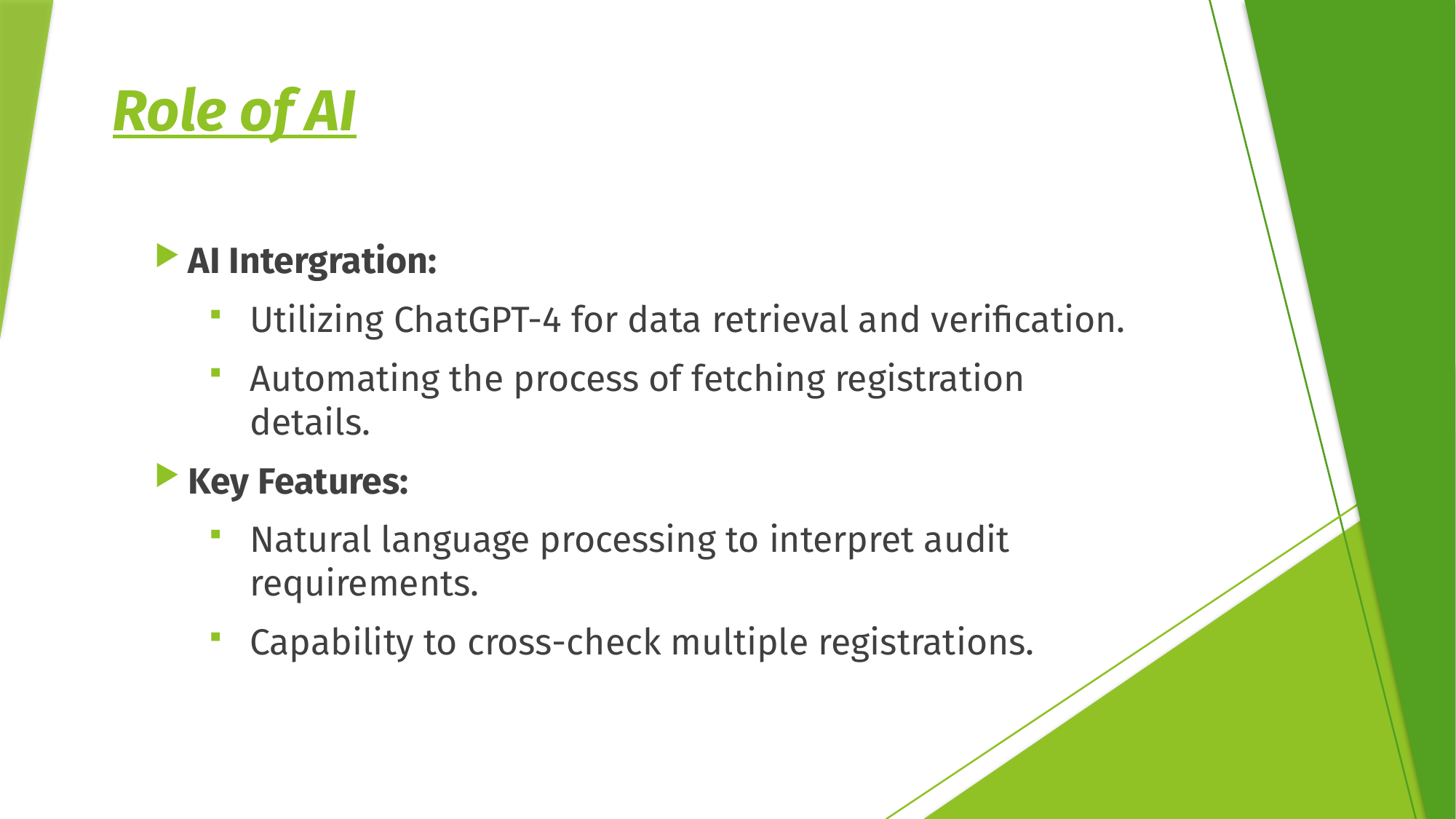

# Role of AI
AI Intergration:
Utilizing ChatGPT-4 for data retrieval and verification.
Automating the process of fetching registration details.
Key Features:
Natural language processing to interpret audit requirements.
Capability to cross-check multiple registrations.